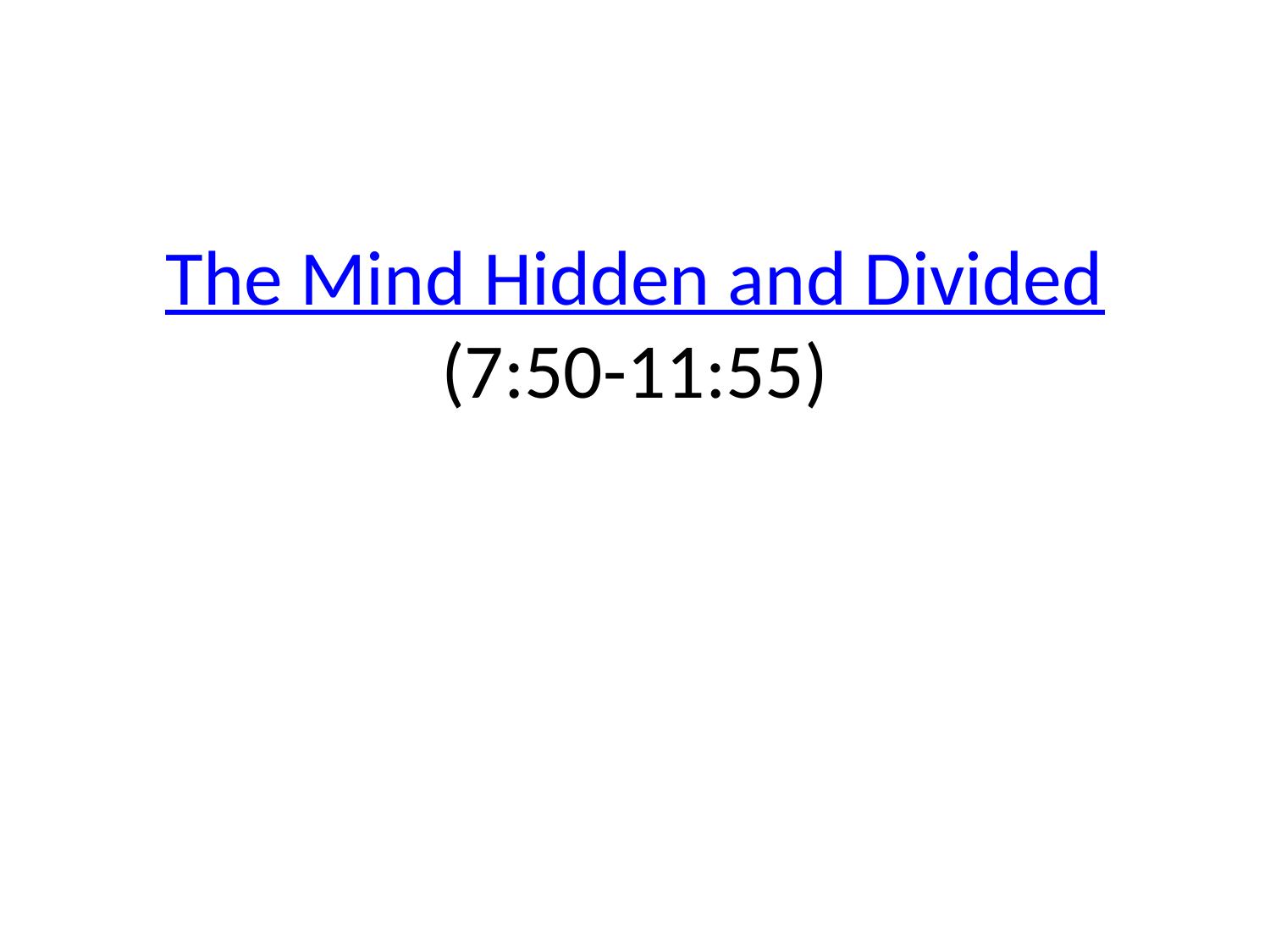

# The Mind Hidden and Divided (7:50-11:55)